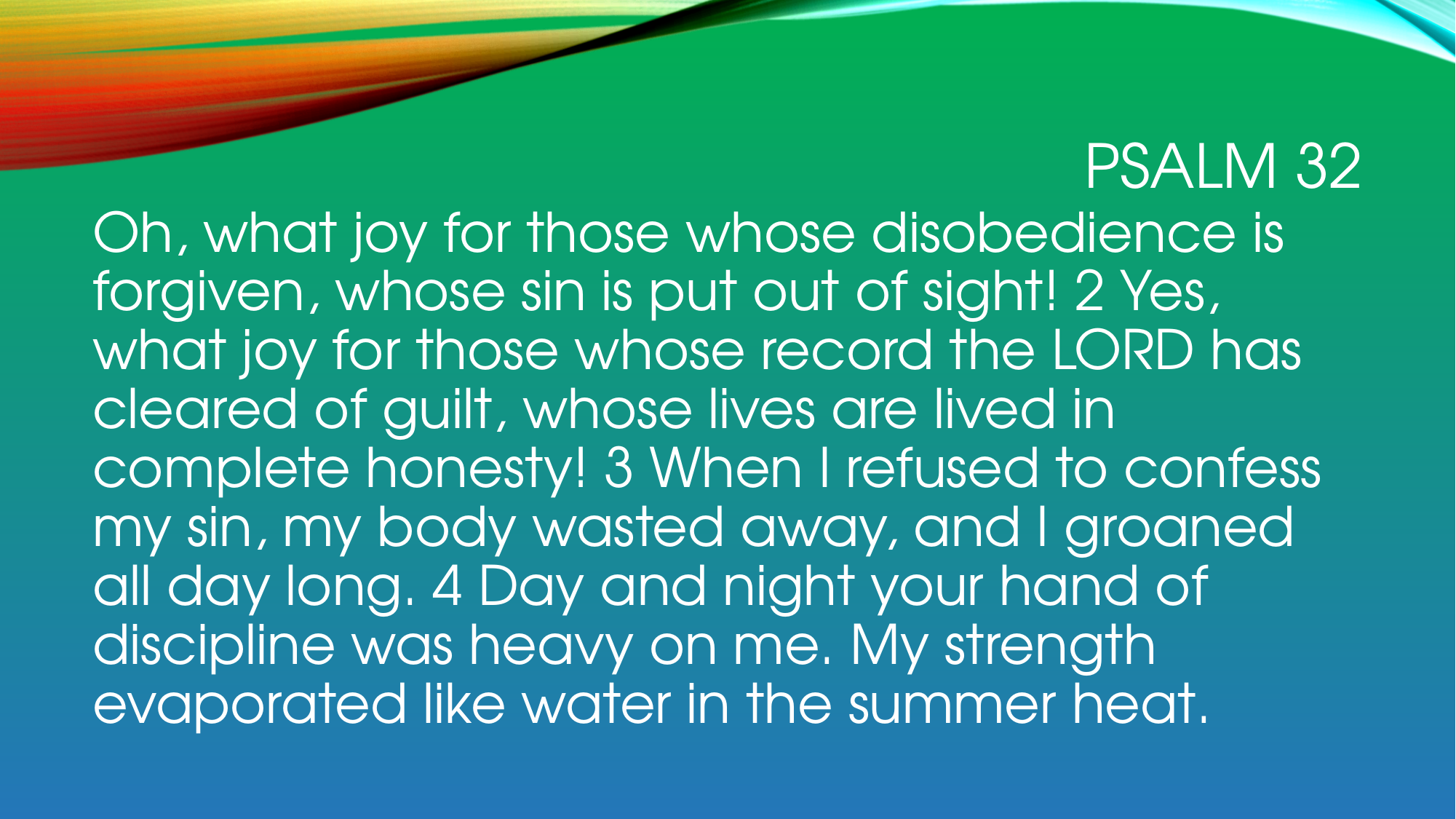

# Psalm 32
Oh, what joy for those whose disobedience is forgiven, whose sin is put out of sight! 2 Yes, what joy for those whose record the LORD has cleared of guilt, whose lives are lived in complete honesty! 3 When I refused to confess my sin, my body wasted away, and I groaned all day long. 4 Day and night your hand of discipline was heavy on me. My strength evaporated like water in the summer heat.